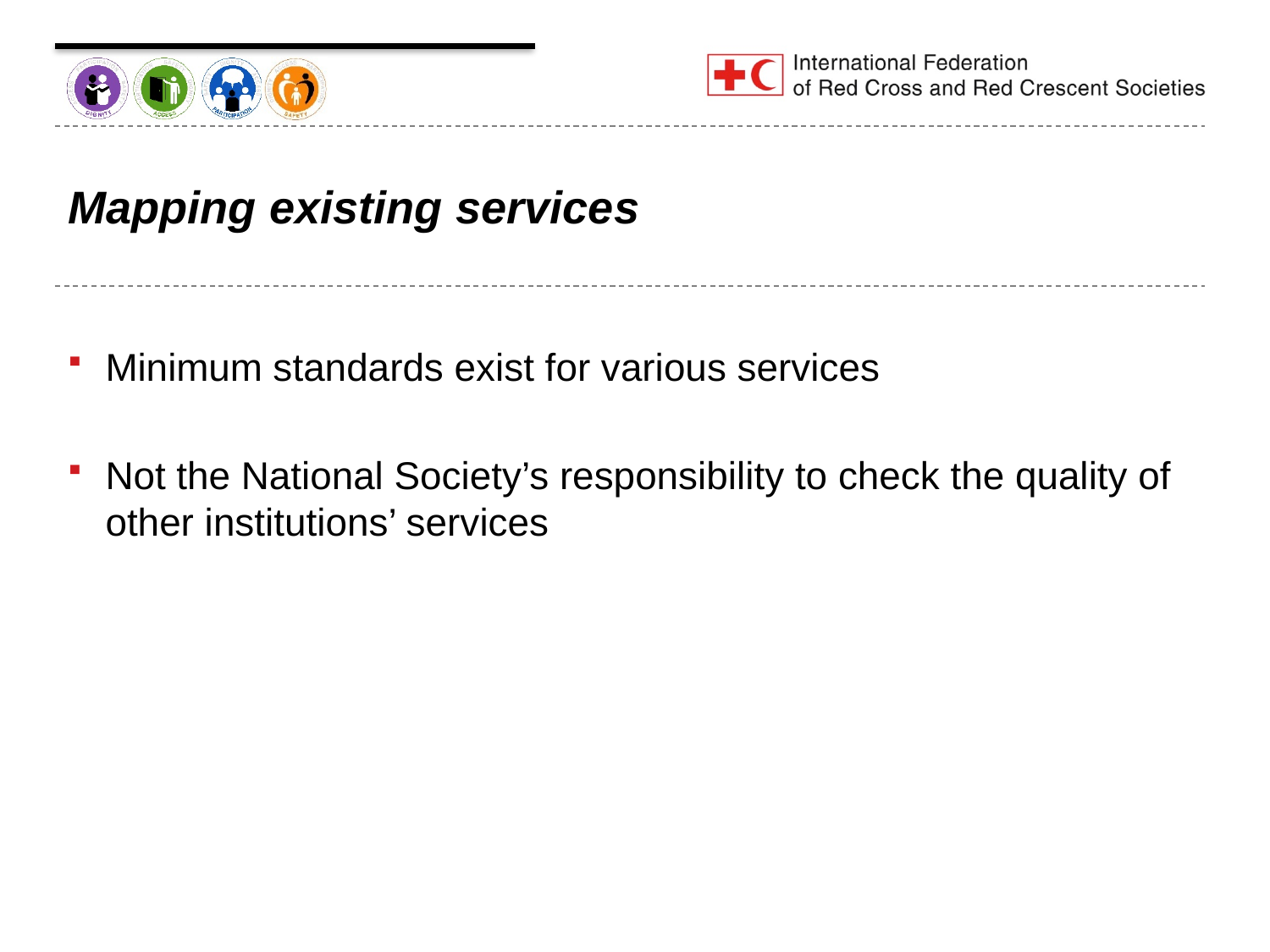

# Mapping existing services
Minimum standards exist for various services

Not the National Society’s responsibility to check the quality of other institutions’ services